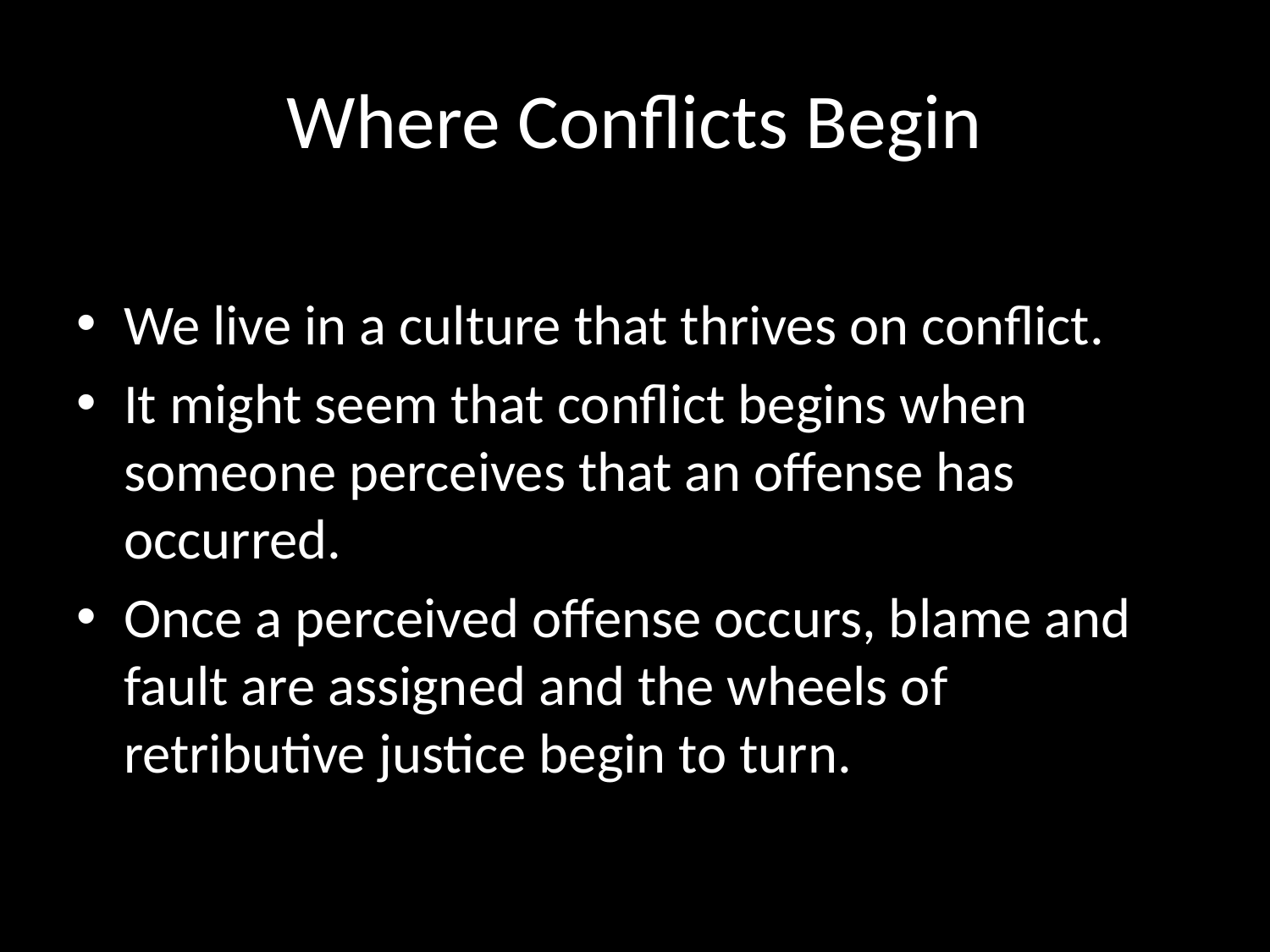

# Where Conflicts Begin
We live in a culture that thrives on conflict.
It might seem that conflict begins when someone perceives that an offense has occurred.
Once a perceived offense occurs, blame and fault are assigned and the wheels of retributive justice begin to turn.